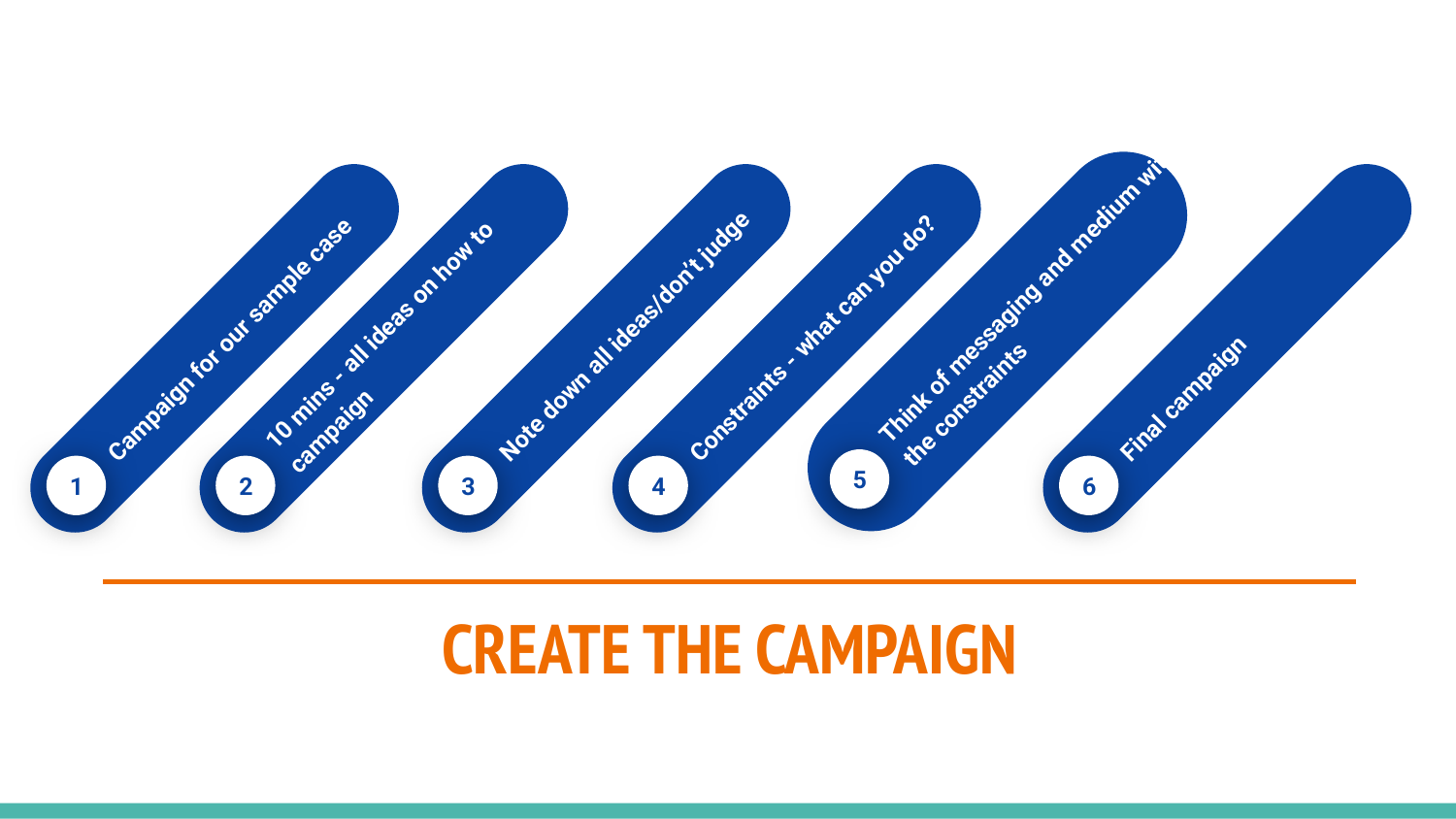

Think of messaging and medium with the constraints
5

Constraints - what can you do?
4

Final campaign
6

Campaign for our sample case
1

10 mins - all ideas on how to campaign
2

Note down all ideas/don’t judge
3
# CREATE THE CAMPAIGN